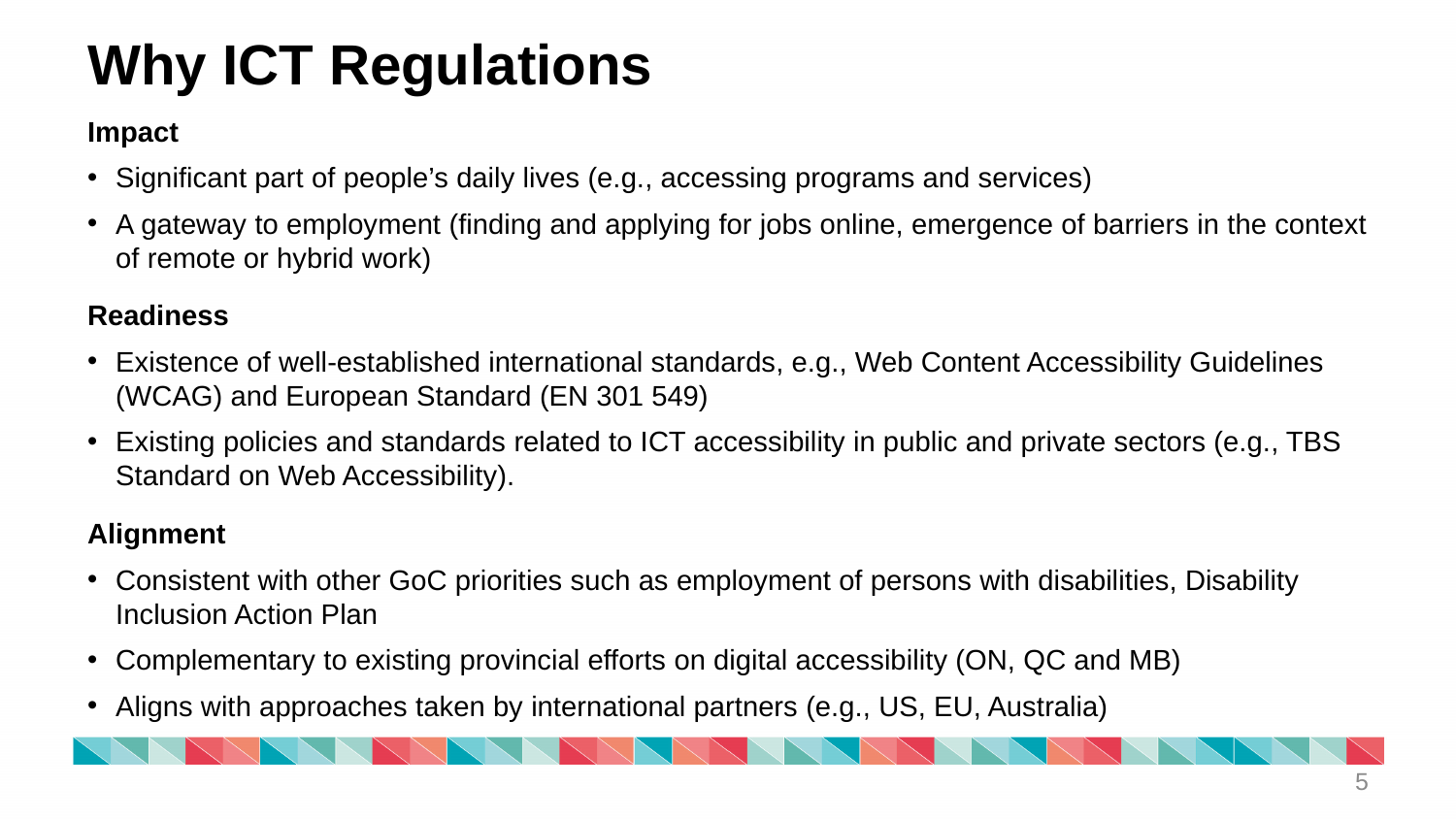

# Why ICT Regulations
Impact
Significant part of people’s daily lives (e.g., accessing programs and services)
A gateway to employment (finding and applying for jobs online, emergence of barriers in the context of remote or hybrid work)
Readiness
Existence of well-established international standards, e.g., Web Content Accessibility Guidelines (WCAG) and European Standard (EN 301 549)
Existing policies and standards related to ICT accessibility in public and private sectors (e.g., TBS Standard on Web Accessibility).
Alignment
Consistent with other GoC priorities such as employment of persons with disabilities, Disability Inclusion Action Plan
Complementary to existing provincial efforts on digital accessibility (ON, QC and MB)
Aligns with approaches taken by international partners (e.g., US, EU, Australia)

5